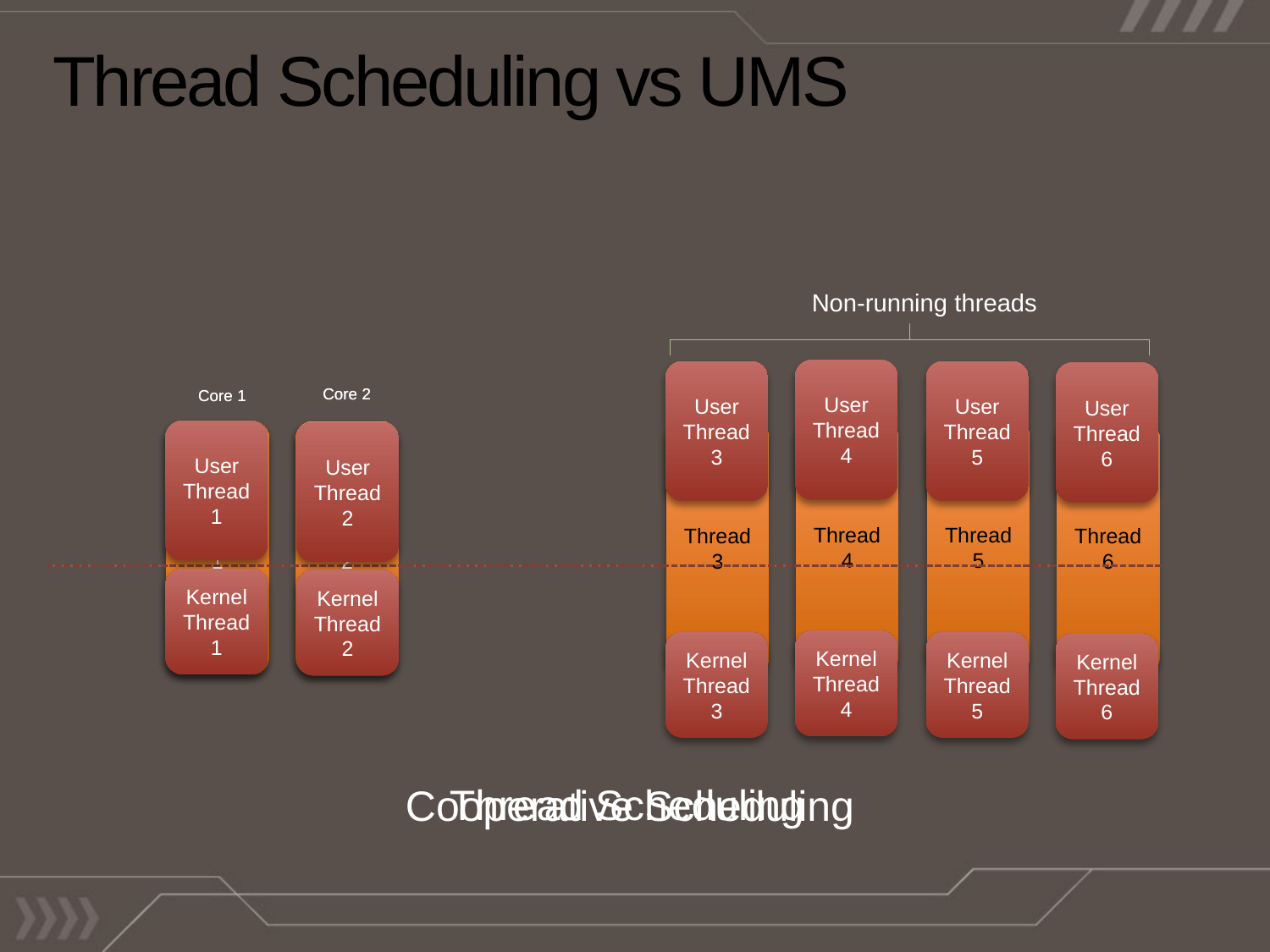

# Thread Scheduling vs UMS

Non-running threads
User
Thread
4
User
Thread
3
User
Thread
5
User
Thread
6
Core 2
Core 2
Core 1
Core 1
Thread
4
Thread
5
User
Thread
1
Thread
1
Thread
3
Thread
2
Thread
6
User
Thread
2
Kernel
Thread
1
Kernel
Thread
2
Kernel
Thread
4
Kernel
Thread
3
Kernel
Thread
5
Kernel
Thread
6
Thread Scheduling
Cooperative Scheduling